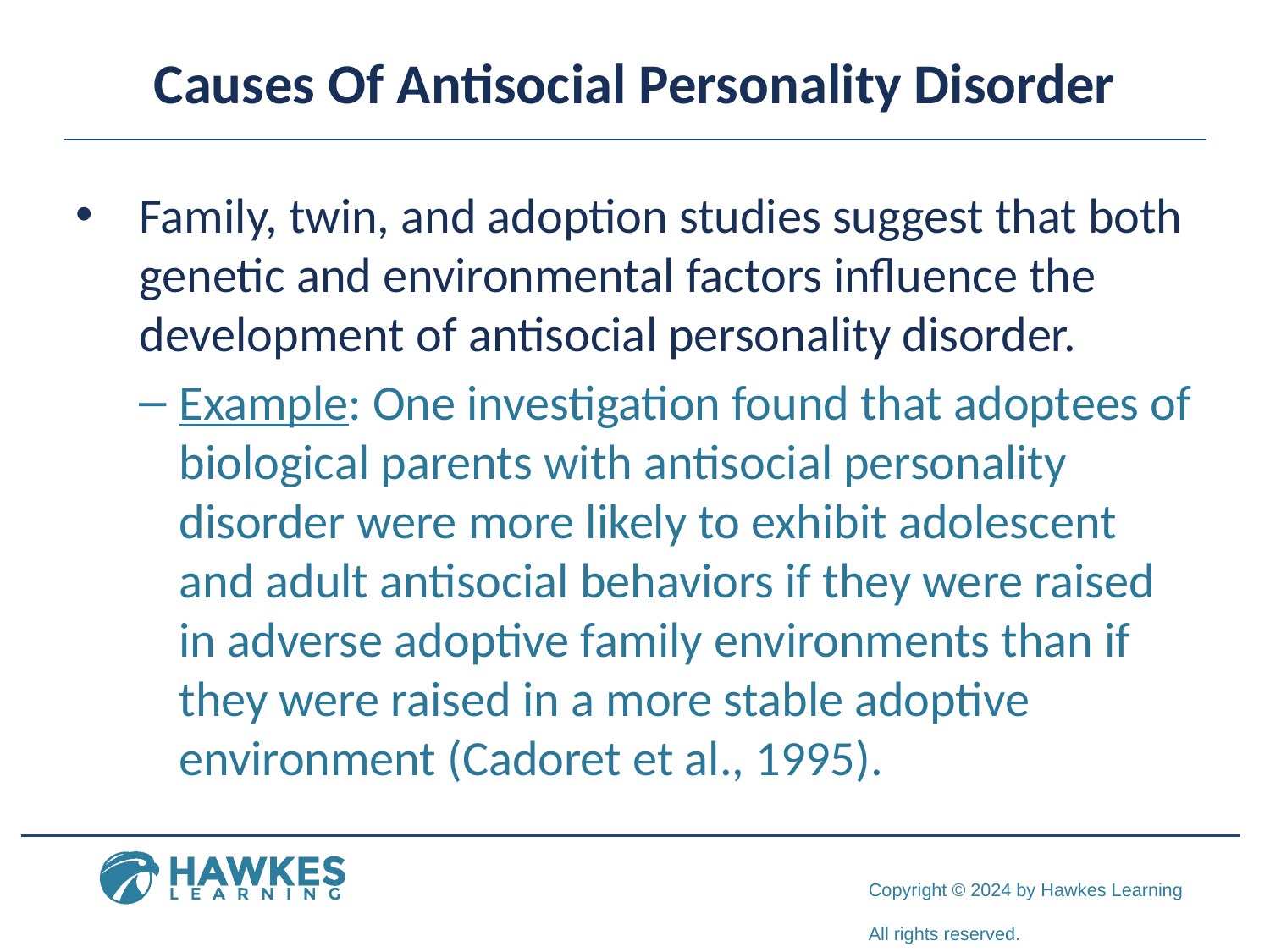

# Causes Of Antisocial Personality Disorder
Family, twin, and adoption studies suggest that both genetic and environmental factors influence the development of antisocial personality disorder.
Example: One investigation found that adoptees of biological parents with antisocial personality disorder were more likely to exhibit adolescent and adult antisocial behaviors if they were raised in adverse adoptive family environments than if they were raised in a more stable adoptive environment (Cadoret et al., 1995).